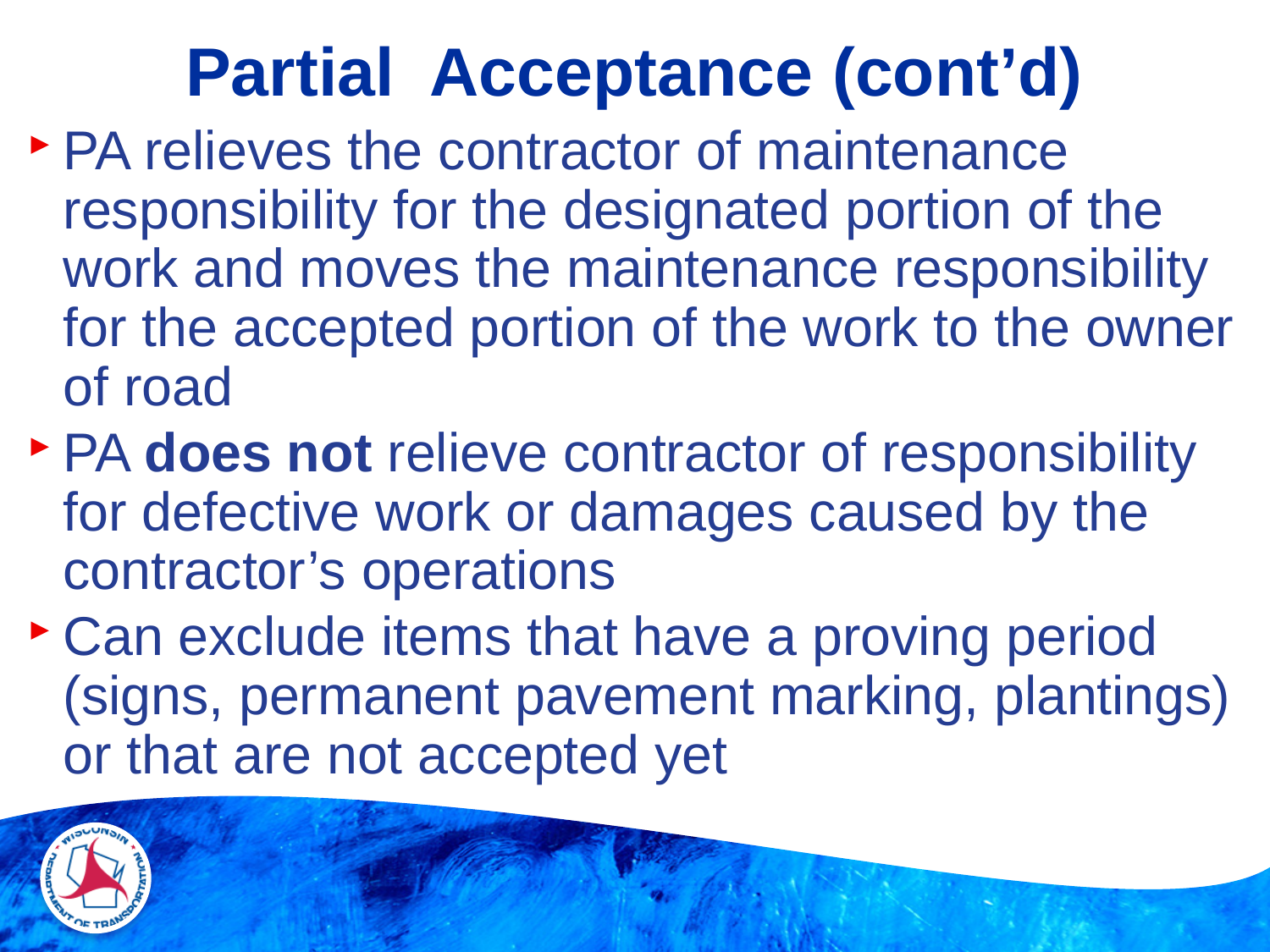

# Partial  Acceptance (cont’d)
PA relieves the contractor of maintenance responsibility for the designated portion of the work and moves the maintenance responsibility for the accepted portion of the work to the owner of road
PA does not relieve contractor of responsibility for defective work or damages caused by the contractor’s operations
Can exclude items that have a proving period (signs, permanent pavement marking, plantings) or that are not accepted yet